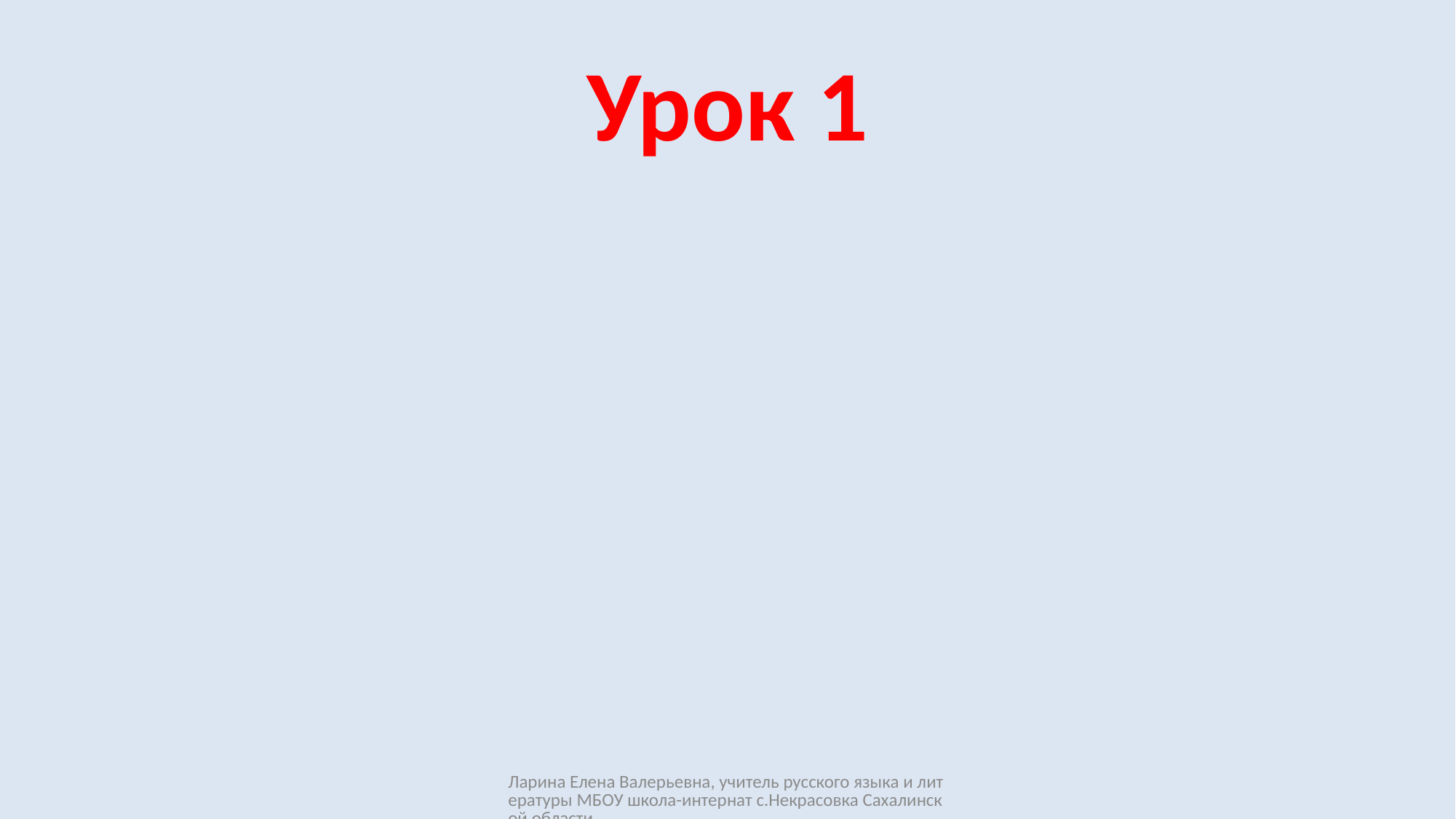

# Урок 1

Ларина Елена Валерьевна, учитель русского языка и литературы МБОУ школа-интернат с.Некрасовка Сахалинской области